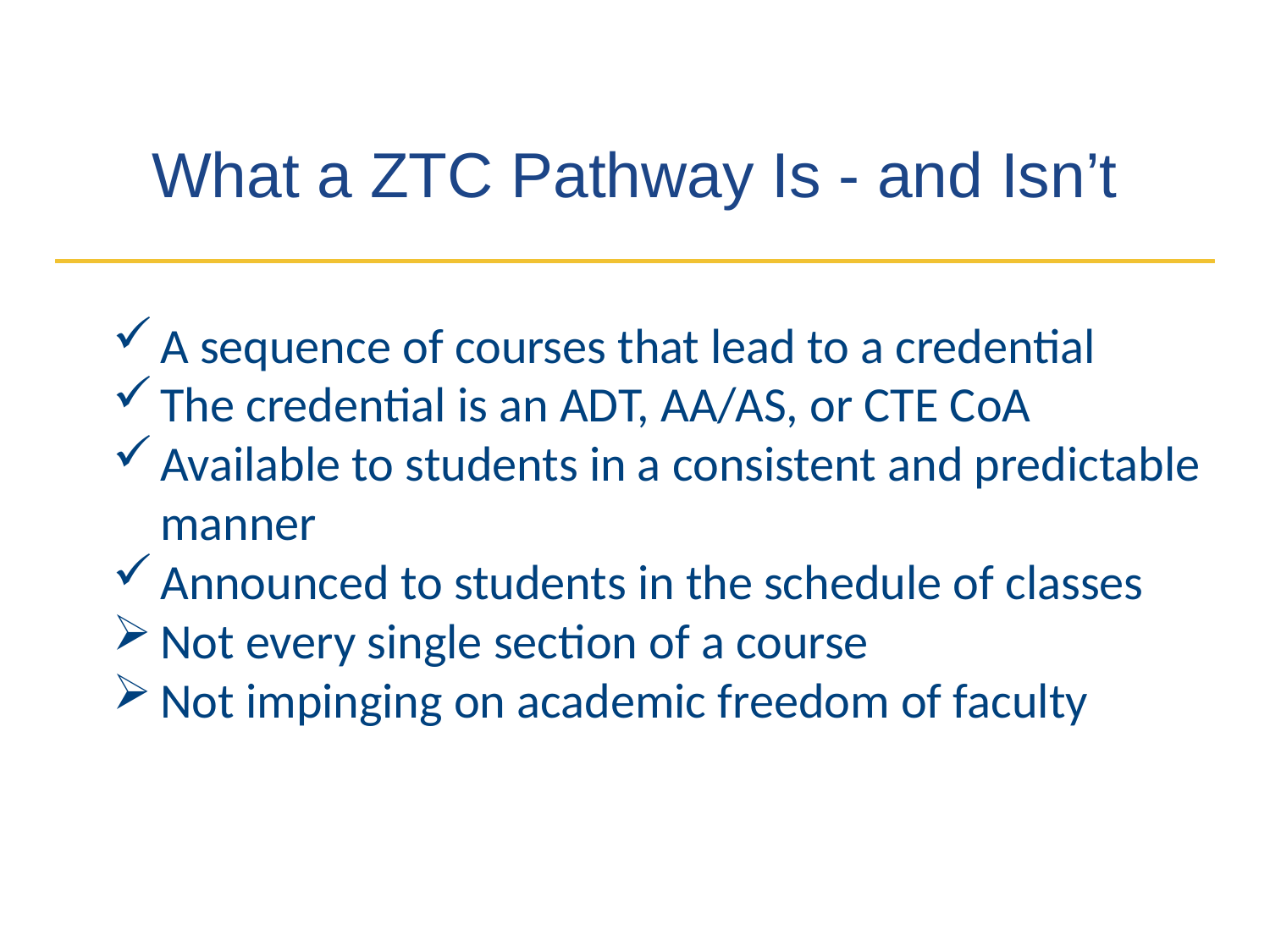

# What a ZTC Pathway Is - and Isn’t

A sequence of courses that lead to a credential
The credential is an ADT, AA/AS, or CTE CoA
Available to students in a consistent and predictable manner
Announced to students in the schedule of classes
Not every single section of a course
Not impinging on academic freedom of faculty